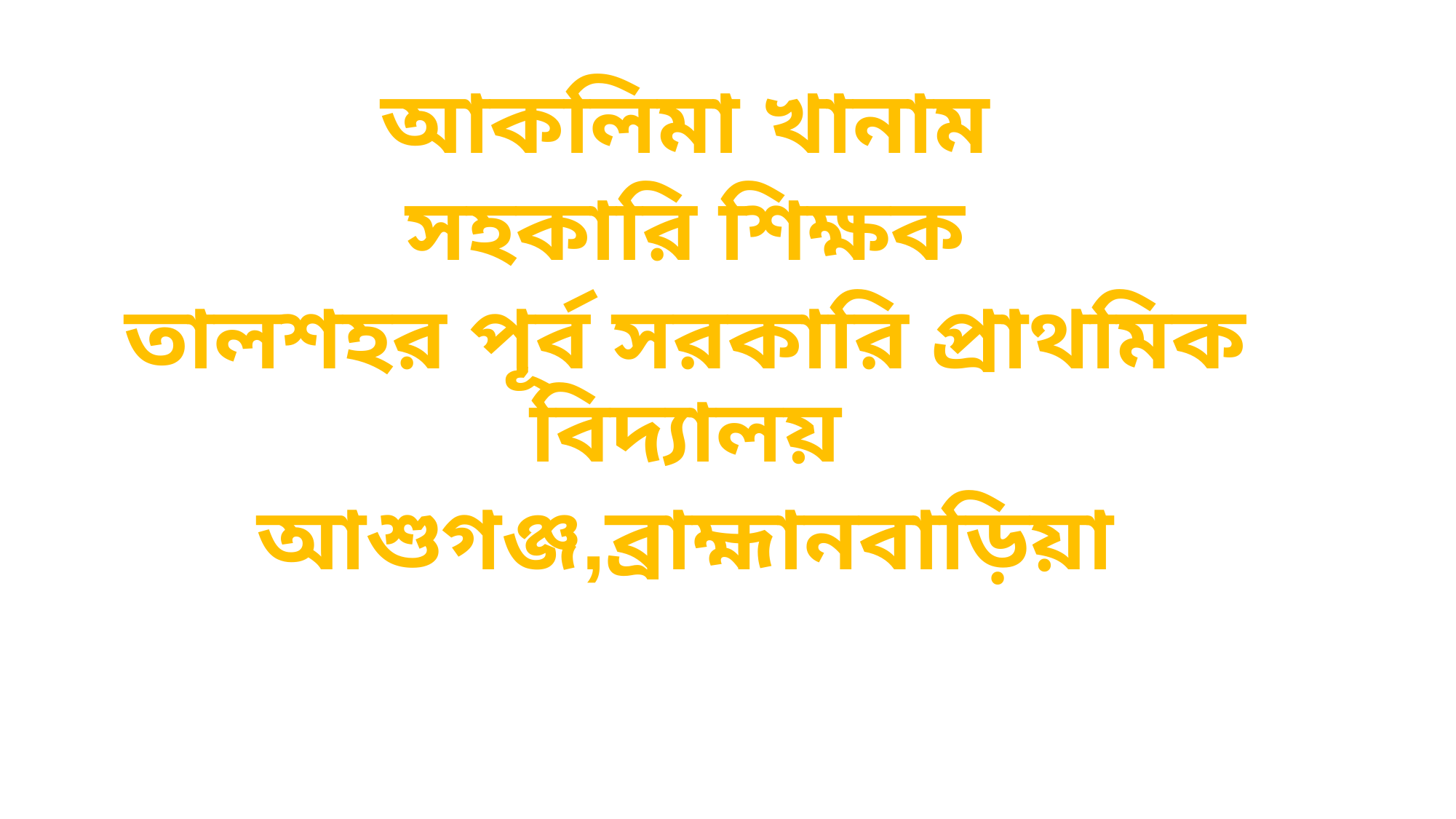

আকলিমা খানাম
সহকারি শিক্ষক
তালশহর পূর্ব সরকারি প্রাথমিক বিদ্যালয়
আশুগঞ্জ,ব্রাহ্মানবাড়িয়া